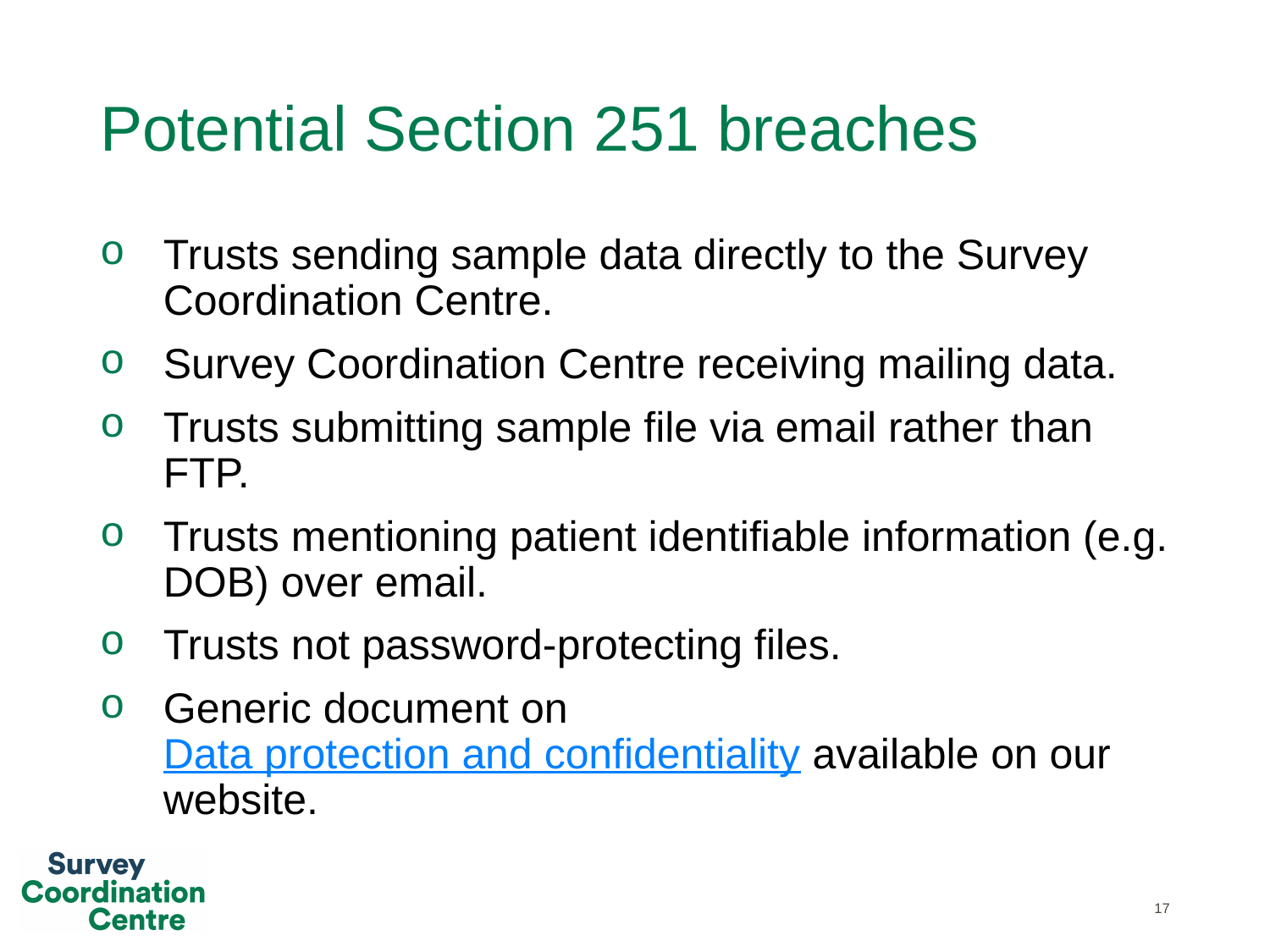

# Potential Section 251 breaches
Trusts sending sample data directly to the Survey Coordination Centre.
Survey Coordination Centre receiving mailing data.
Trusts submitting sample file via email rather than FTP.
Trusts mentioning patient identifiable information (e.g. DOB) over email.
Trusts not password-protecting files.
Generic document on Data protection and confidentiality available on our website.

17